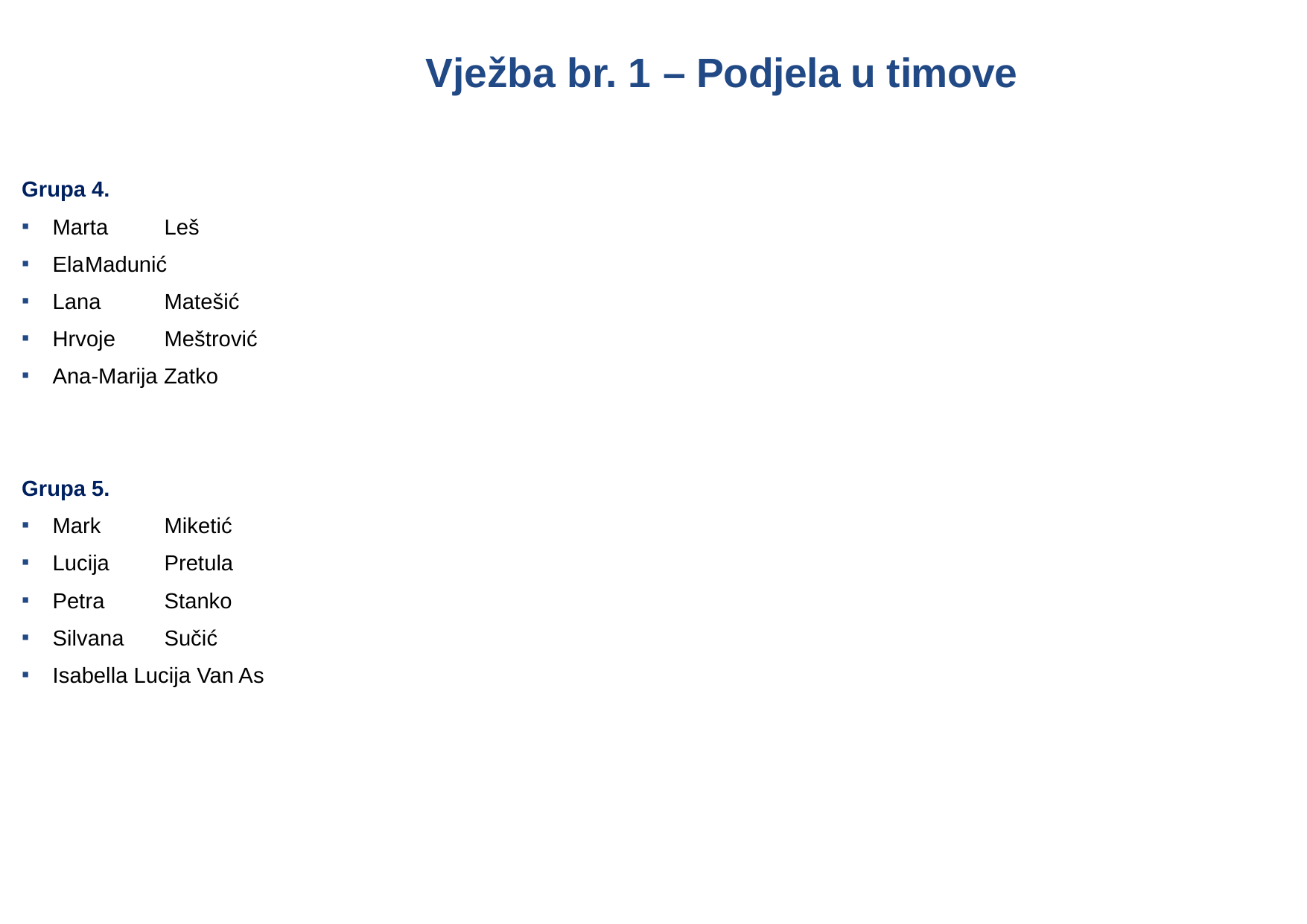

# Vježba br. 1 – Podjela u timove

Grupa 4.
Marta	Leš
Ela	Madunić
Lana	Matešić
Hrvoje	Meštrović
Ana-Marija Zatko

Grupa 5.
Mark	Miketić
Lucija	Pretula
Petra	Stanko
Silvana	Sučić
Isabella Lucija Van As